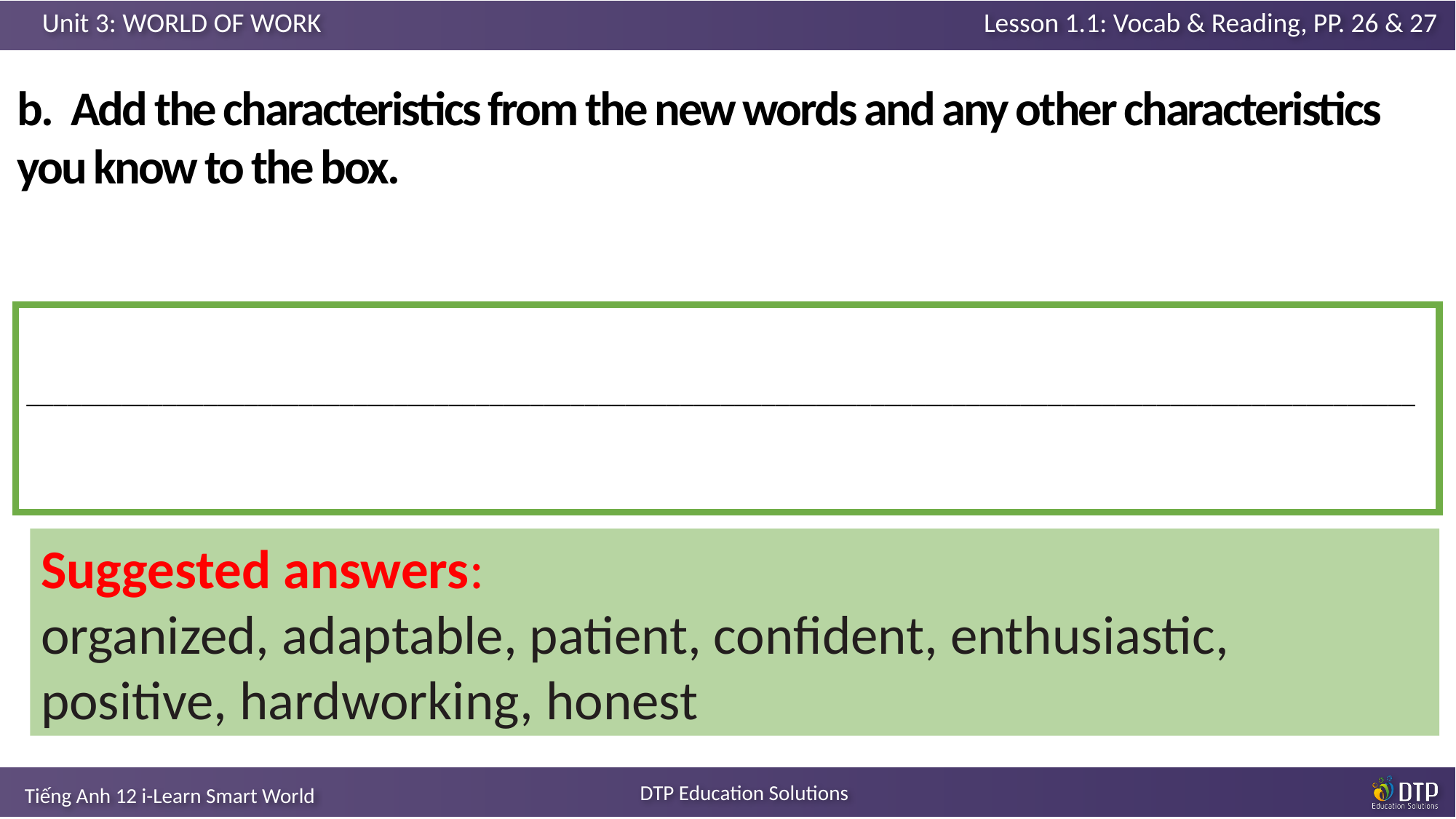

b.  Add the characteristics from the new words and any other characteristics you know to the box.

______________________________________________________________________________________________________

Suggested answers:
organized, adaptable, patient, confident, enthusiastic, positive, hardworking, honest